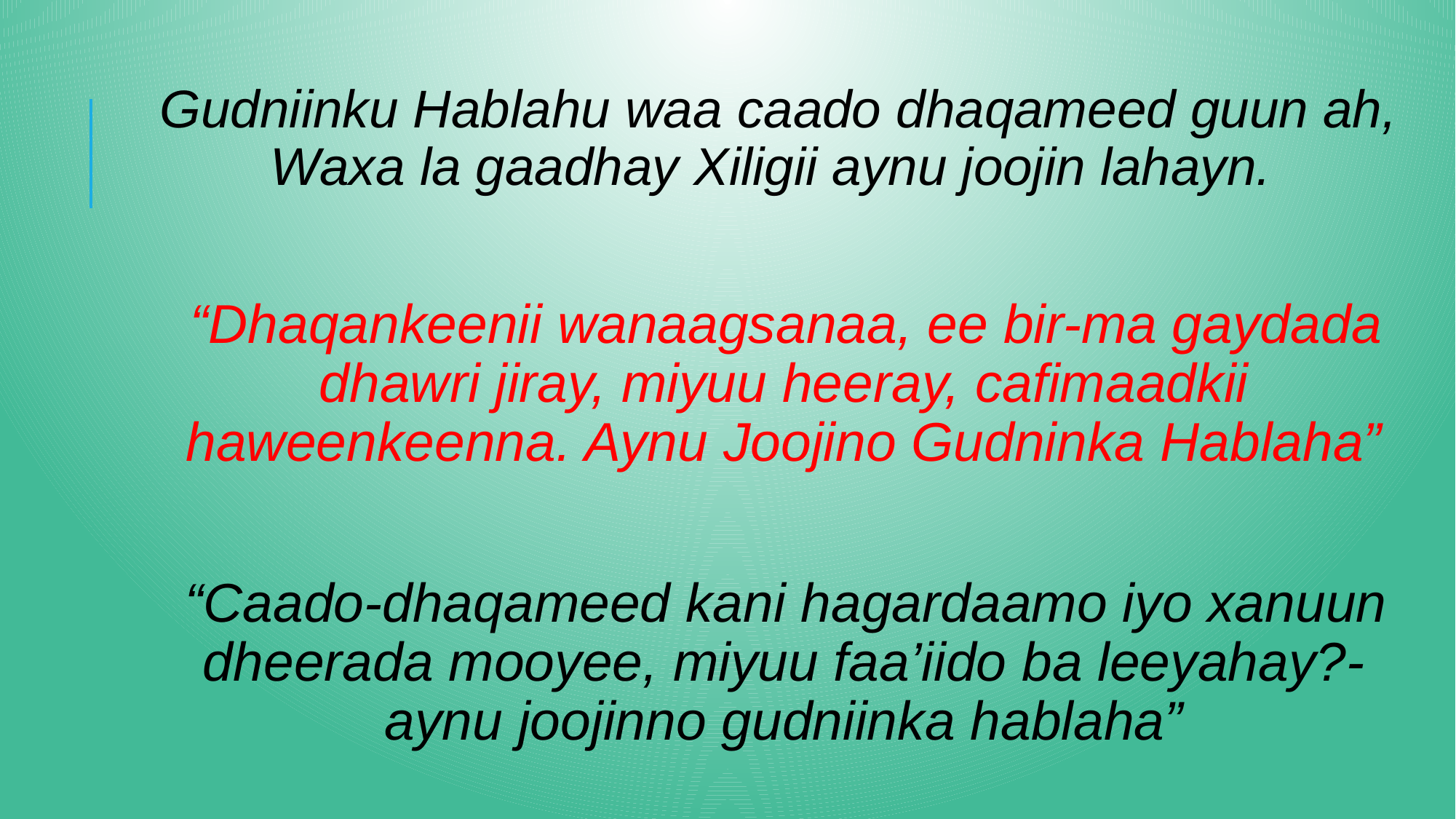

Gudniinku Hablahu waa caado dhaqameed guun ah, Waxa la gaadhay Xiligii aynu joojin lahayn.

“Dhaqankeenii wanaagsanaa, ee bir-ma gaydada dhawri jiray, miyuu heeray, cafimaadkii haweenkeenna. Aynu Joojino Gudninka Hablaha”

“Caado-dhaqameed kani hagardaamo iyo xanuun dheerada mooyee, miyuu faa’iido ba leeyahay?- aynu joojinno gudniinka hablaha”